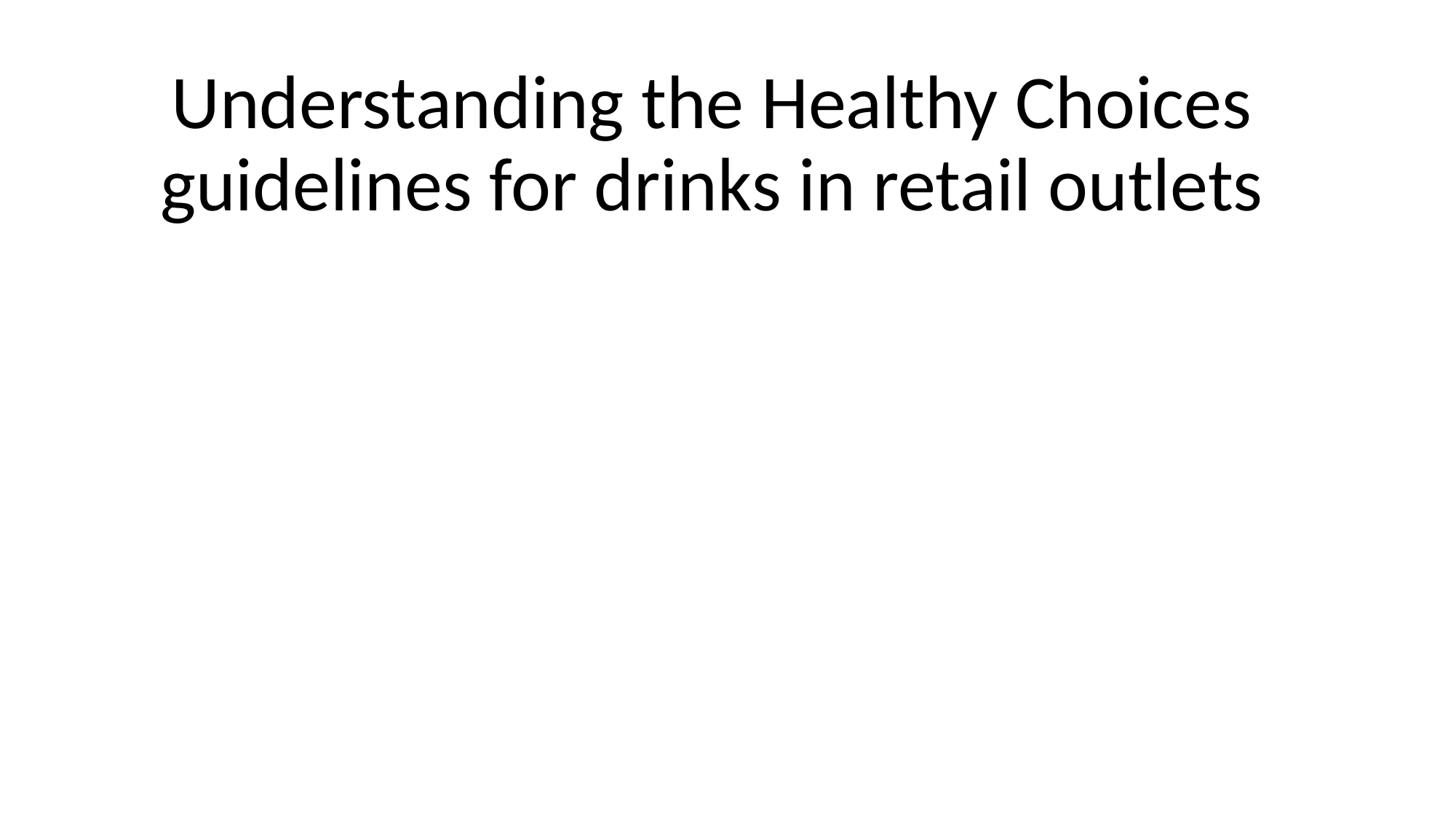

Understanding the Healthy Choices guidelines for drinks in retail outlets